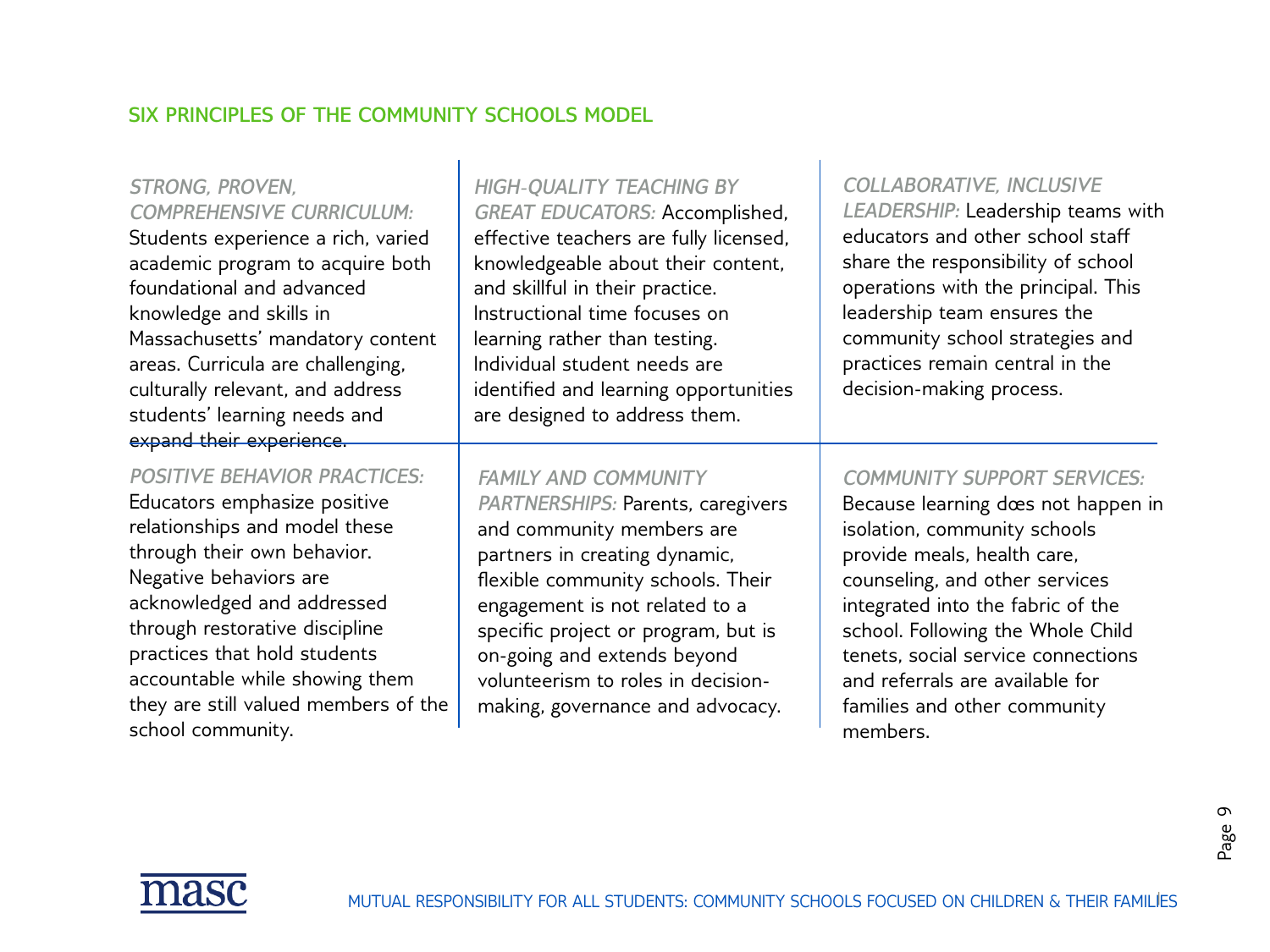

# Six Principles of the Community Schools Model
Collaborative, Inclusive Leadership: Leadership teams with educators and other school staff share the responsibility of school operations with the principal. This leadership team ensures the community school strategies and practices remain central in the decision-making process.

Strong, Proven, Comprehensive Curriculum: Students experience a rich, varied academic program to acquire both foundational and advanced knowledge and skills in Massachusetts’ mandatory content areas. Curricula are challenging, culturally relevant, and address students’ learning needs and expand their experience.
High-Quality Teaching by Great Educators: Accomplished, effective teachers are fully licensed, knowledgeable about their content, and skillful in their practice. Instructional time focuses on learning rather than testing. Individual student needs are identified and learning opportunities are designed to address them.
Positive Behavior Practices: Educators emphasize positive relationships and model these through their own behavior. Negative behaviors are acknowledged and addressed through restorative discipline practices that hold students accountable while showing them they are still valued members of the school community.
Family and Community Partnerships: Parents, caregivers and community members are partners in creating dynamic, flexible community schools. Their engagement is not related to a specific project or program, but is on-going and extends beyond volunteerism to roles in decision-making, governance and advocacy.

Community Support Services:  Because learning does not happen in isolation, community schools provide meals, health care, counseling, and other services integrated into the fabric of the school. Following the Whole Child tenets, social service connections and referrals are available for families and other community members.